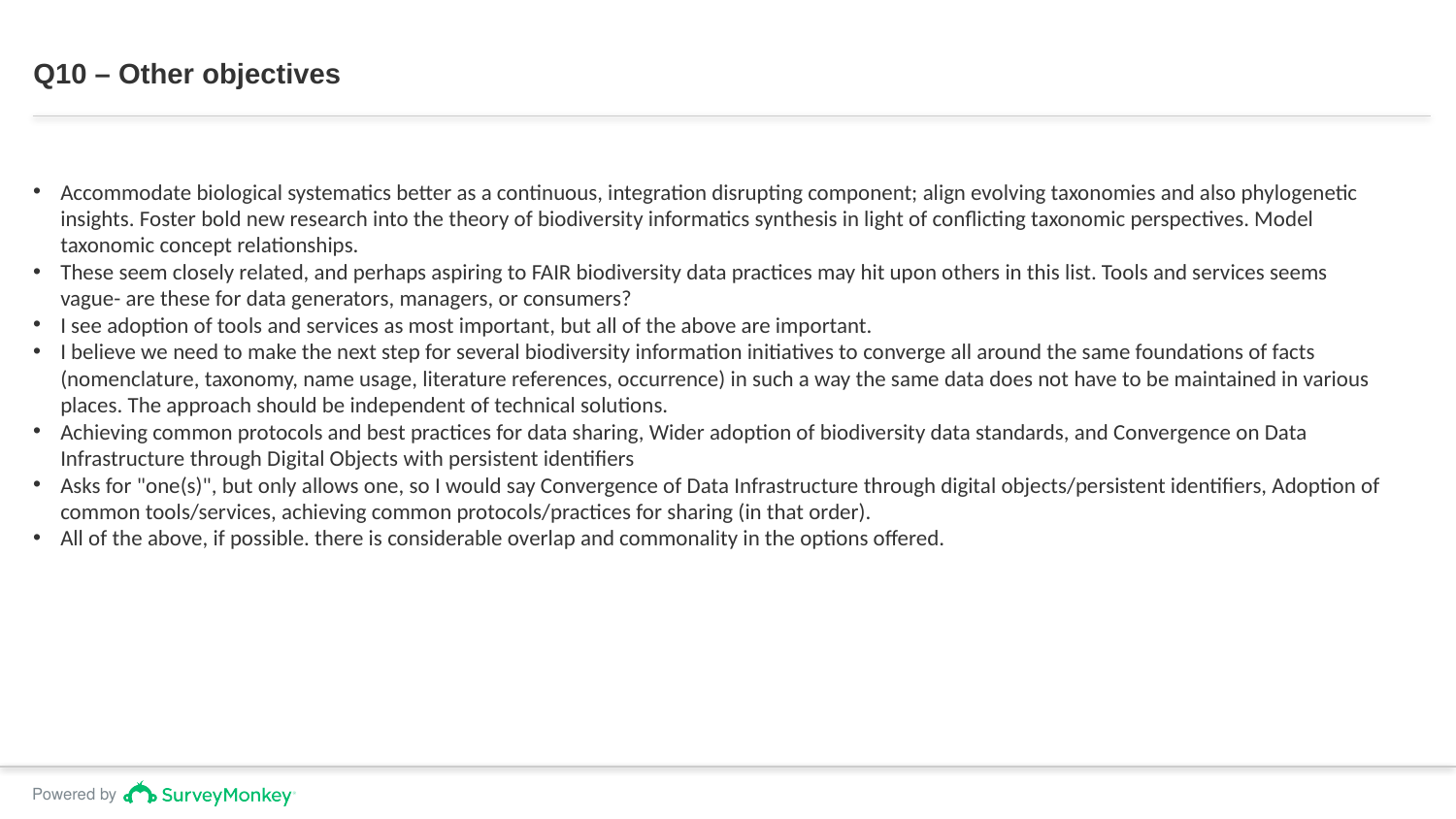

# Q10 – Other objectives
Accommodate biological systematics better as a continuous, integration disrupting component; align evolving taxonomies and also phylogenetic insights. Foster bold new research into the theory of biodiversity informatics synthesis in light of conflicting taxonomic perspectives. Model taxonomic concept relationships.
These seem closely related, and perhaps aspiring to FAIR biodiversity data practices may hit upon others in this list. Tools and services seems vague- are these for data generators, managers, or consumers?
I see adoption of tools and services as most important, but all of the above are important.
I believe we need to make the next step for several biodiversity information initiatives to converge all around the same foundations of facts (nomenclature, taxonomy, name usage, literature references, occurrence) in such a way the same data does not have to be maintained in various places. The approach should be independent of technical solutions.
Achieving common protocols and best practices for data sharing, Wider adoption of biodiversity data standards, and Convergence on Data Infrastructure through Digital Objects with persistent identifiers
Asks for "one(s)", but only allows one, so I would say Convergence of Data Infrastructure through digital objects/persistent identifiers, Adoption of common tools/services, achieving common protocols/practices for sharing (in that order).
All of the above, if possible. there is considerable overlap and commonality in the options offered.